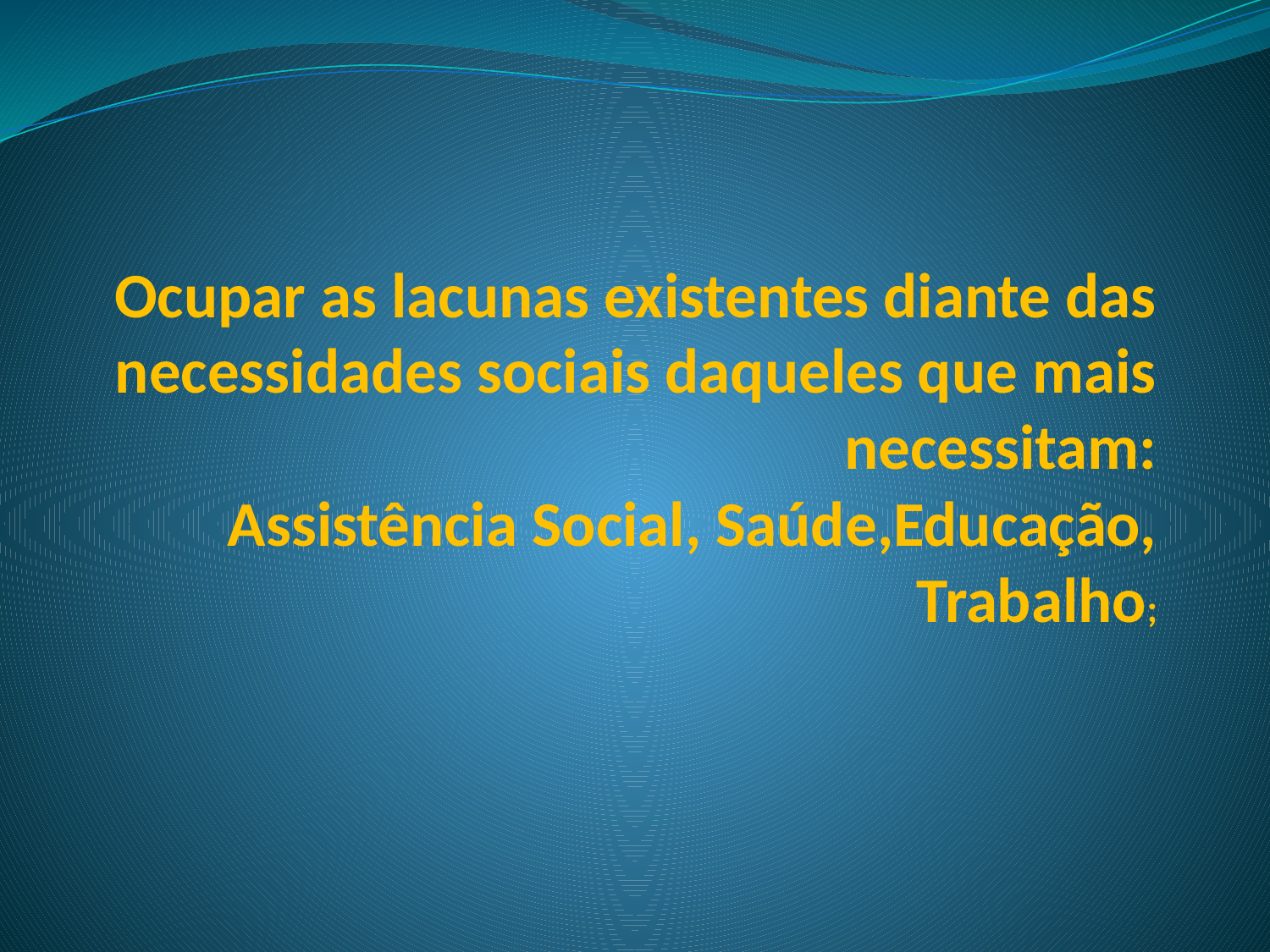

# Ocupar as lacunas existentes diante das necessidades sociais daqueles que mais necessitam: Assistência Social, Saúde,Educação, Trabalho;